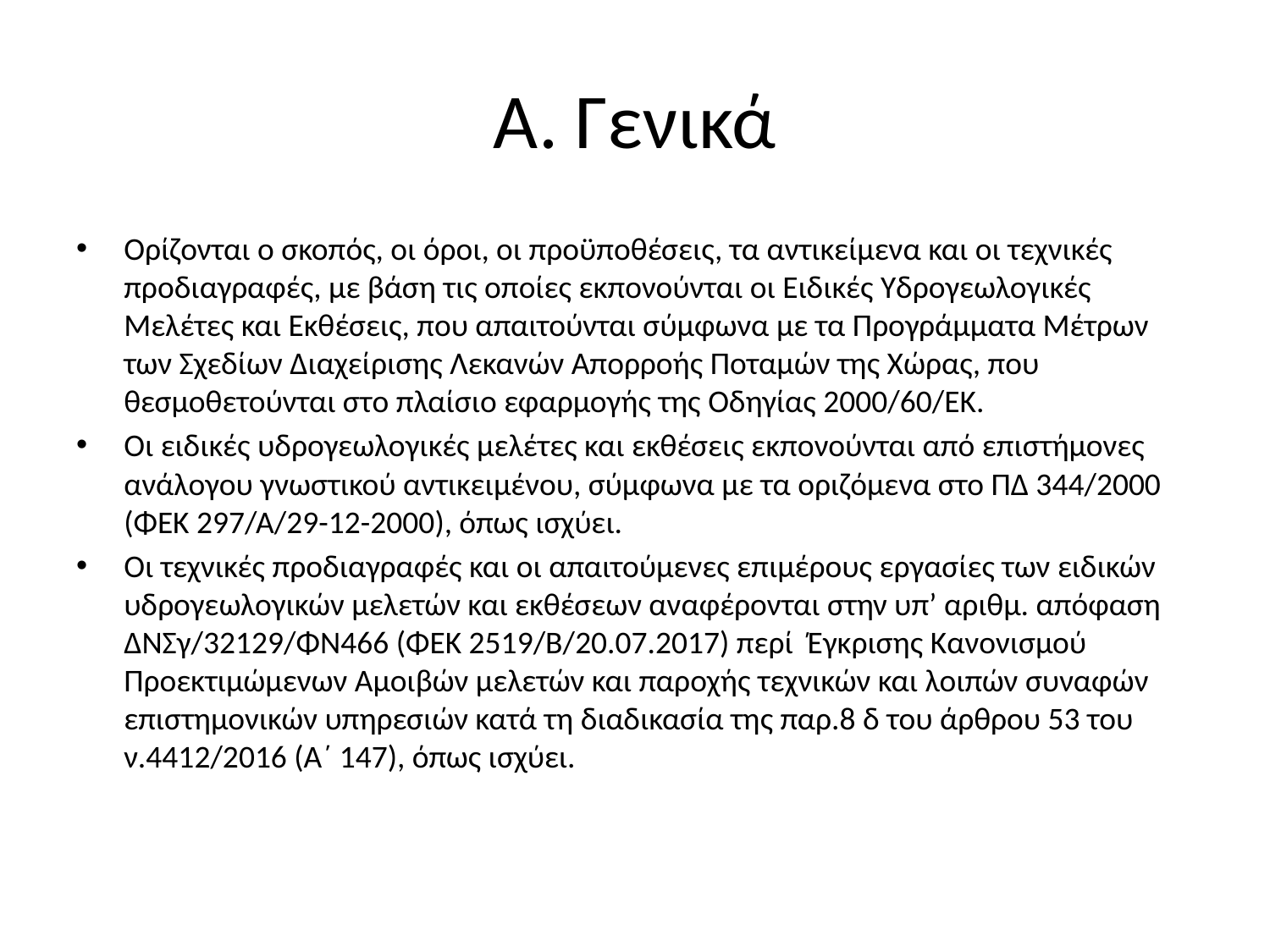

# Α. Γενικά
Ορίζονται ο σκοπός, οι όροι, οι προϋποθέσεις, τα αντικείμενα και οι τεχνικές προδιαγραφές, με βάση τις οποίες εκπονούνται οι Ειδικές Υδρογεωλογικές Μελέτες και Εκθέσεις, που απαιτούνται σύμφωνα με τα Προγράμματα Μέτρων των Σχεδίων Διαχείρισης Λεκανών Απορροής Ποταμών της Χώρας, που θεσμοθετούνται στo πλαίσιο εφαρμογής της Οδηγίας 2000/60/ΕΚ.
Οι ειδικές υδρογεωλογικές μελέτες και εκθέσεις εκπονούνται από επιστήμονες ανάλογου γνωστικού αντικειμένου, σύμφωνα με τα οριζόμενα στο ΠΔ 344/2000 (ΦΕΚ 297/Α/29-12-2000), όπως ισχύει.
Οι τεχνικές προδιαγραφές και οι απαιτούμενες επιμέρους εργασίες των ειδικών υδρογεωλογικών μελετών και εκθέσεων αναφέρονται στην υπ’ αριθμ. απόφαση ΔΝΣγ/32129/ΦΝ466 (ΦΕΚ 2519/Β/20.07.2017) περί  Έγκρισης Κανονισμού Προεκτιμώμενων Αμοιβών μελετών και παροχής τεχνικών και λοιπών συναφών επιστημονικών υπηρεσιών κατά τη διαδικασία της παρ.8 δ του άρθρου 53 του ν.4412/2016 (Α΄ 147), όπως ισχύει.